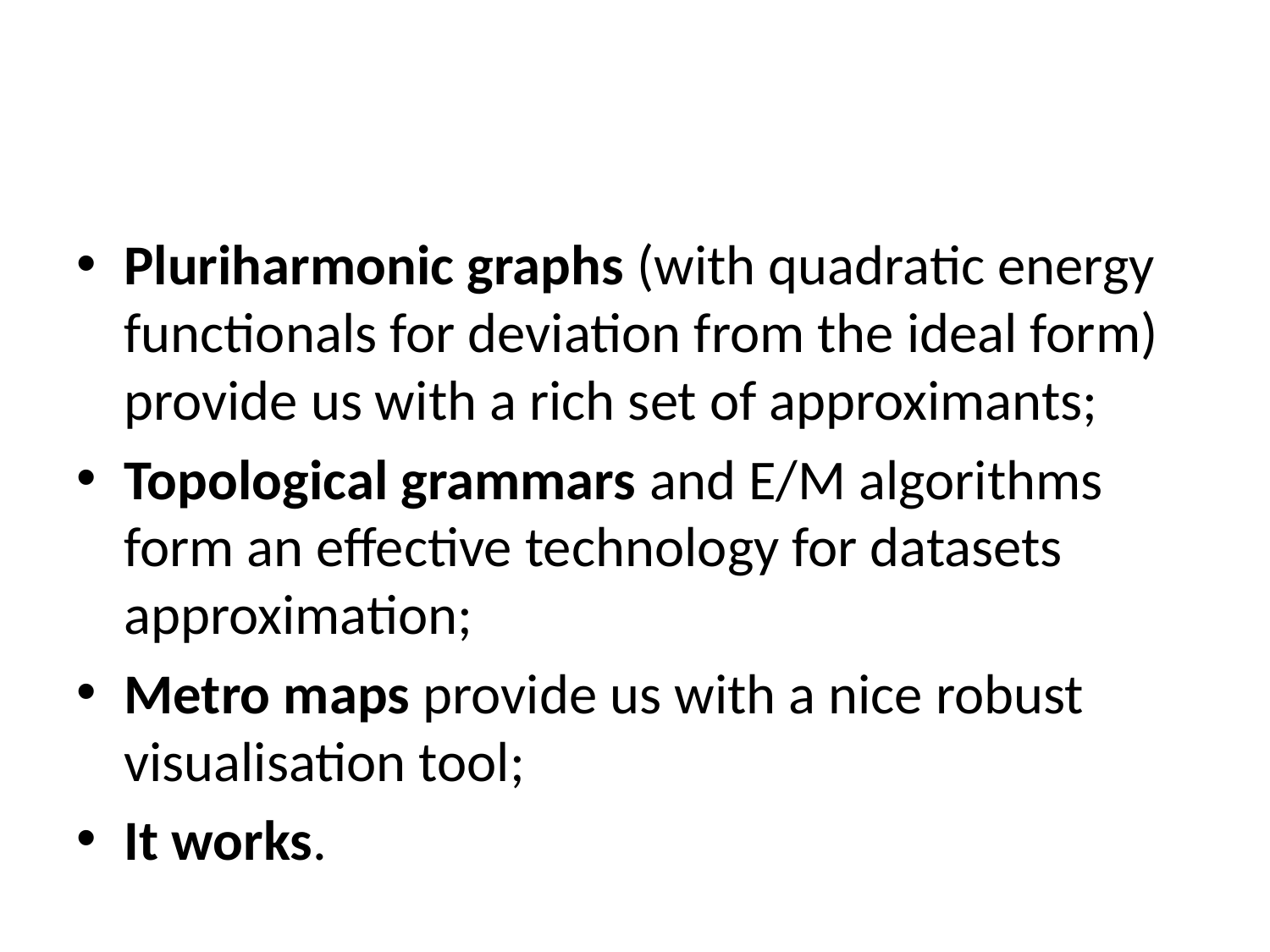

#
Pluriharmonic graphs (with quadratic energy functionals for deviation from the ideal form) provide us with a rich set of approximants;
Topological grammars and E/M algorithms form an effective technology for datasets approximation;
Metro maps provide us with a nice robust visualisation tool;
It works.